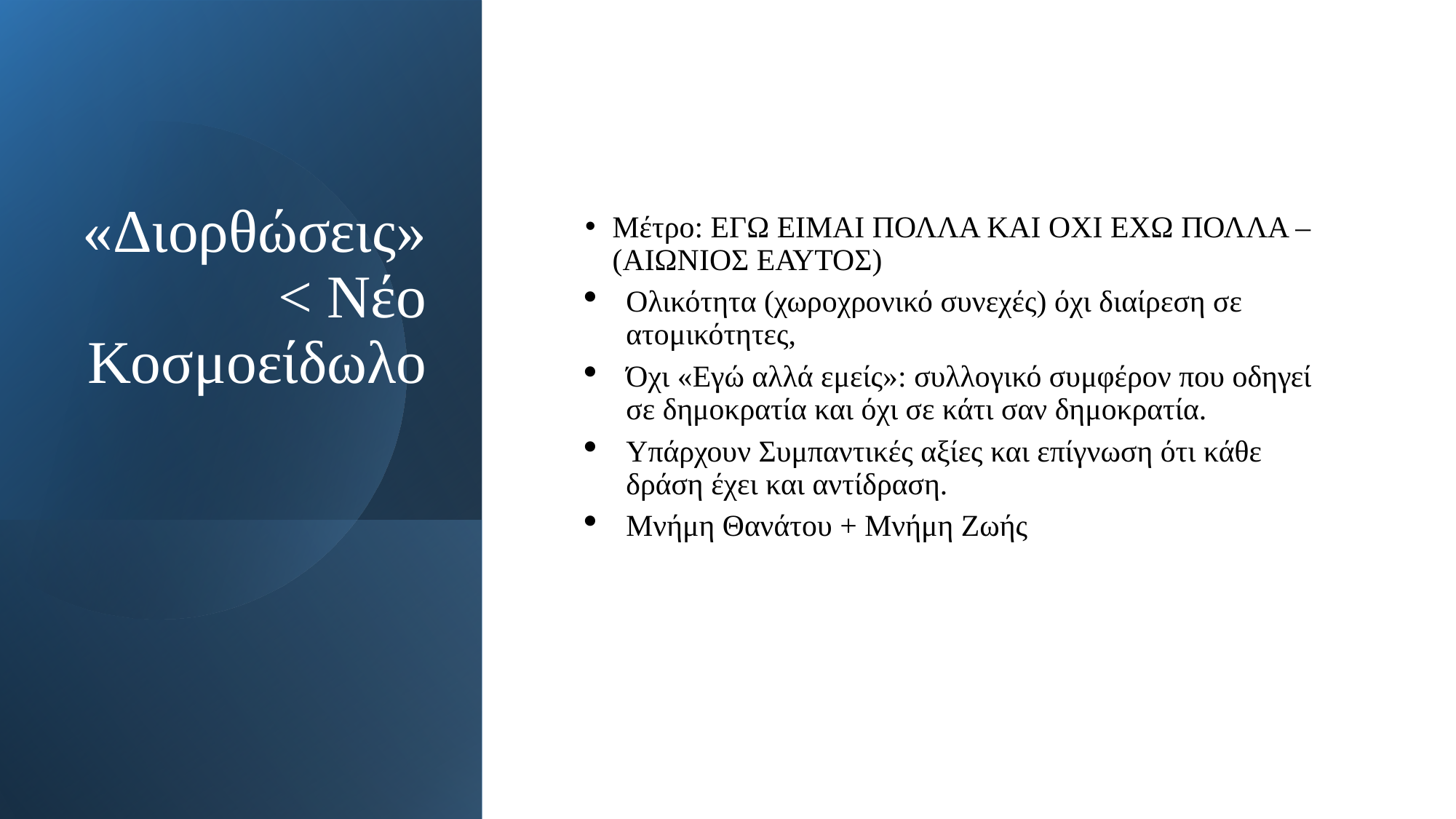

# «Διορθώσεις» < Νέο Κοσμοείδωλο
Μέτρο: ΕΓΩ ΕΙΜΑΙ ΠΟΛΛΑ ΚΑΙ ΟΧΙ ΕΧΩ ΠΟΛΛΑ – (ΑΙΩΝΙΟΣ ΕΑΥΤΟΣ)
Ολικότητα (χωροχρονικό συνεχές) όχι διαίρεση σε ατομικότητες,
Όχι «Εγώ αλλά εμείς»: συλλογικό συμφέρον που οδηγεί σε δημοκρατία και όχι σε κάτι σαν δημοκρατία.
Υπάρχουν Συμπαντικές αξίες και επίγνωση ότι κάθε δράση έχει και αντίδραση.
Μνήμη Θανάτου + Μνήμη Ζωής